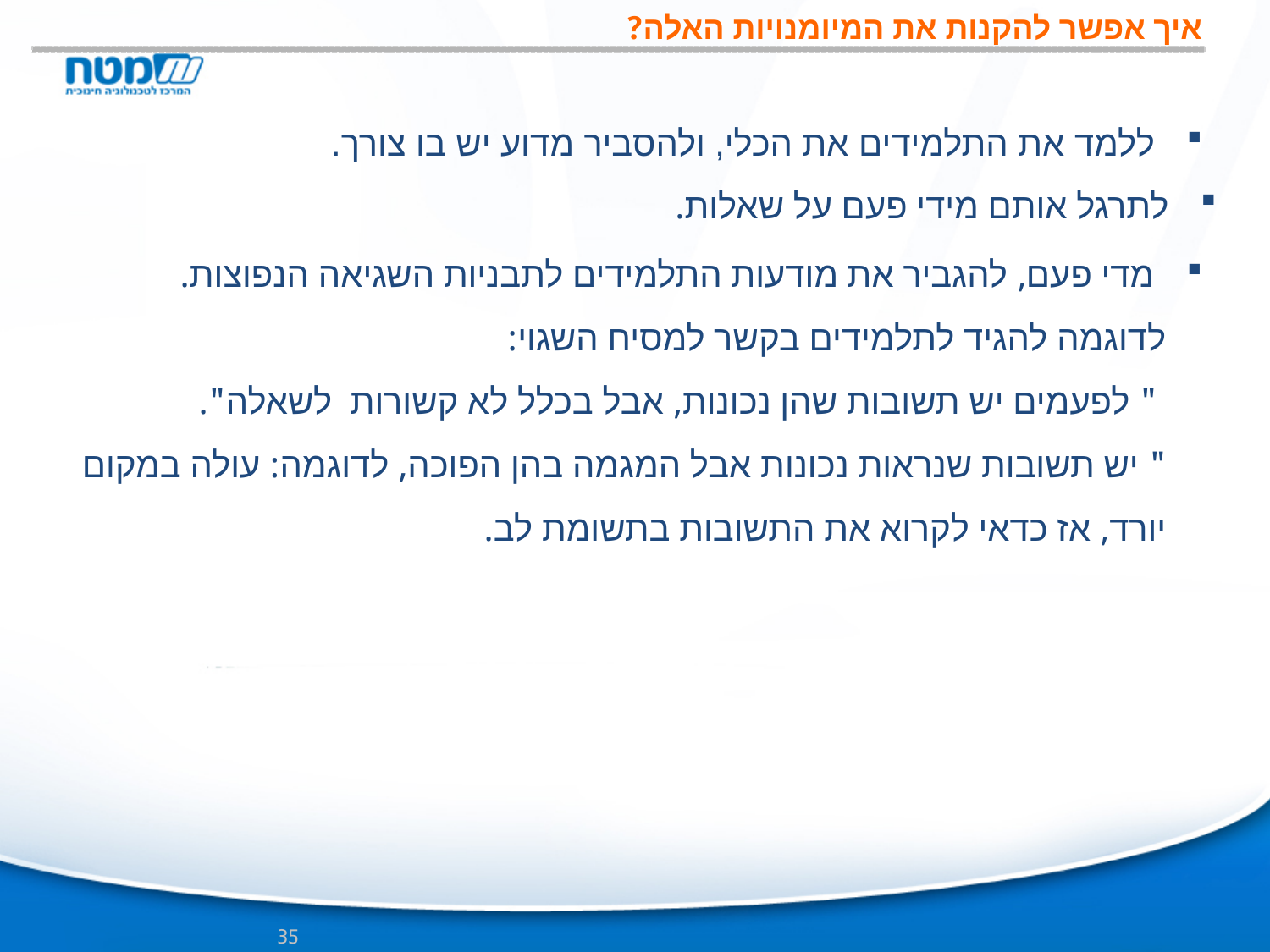

# איך אפשר להקנות את המיומנויות האלה?

ללמד את התלמידים את הכלי, ולהסביר מדוע יש בו צורך.
לתרגל אותם מידי פעם על שאלות.
מדי פעם, להגביר את מודעות התלמידים לתבניות השגיאה הנפוצות.
    לדוגמה להגיד לתלמידים בקשר למסיח השגוי:
     " לפעמים יש תשובות שהן נכונות, אבל בכלל לא קשורות  לשאלה".
    " יש תשובות שנראות נכונות אבל המגמה בהן הפוכה, לדוגמה: עולה במקום
    יורד, אז כדאי לקרוא את התשובות בתשומת לב.
35